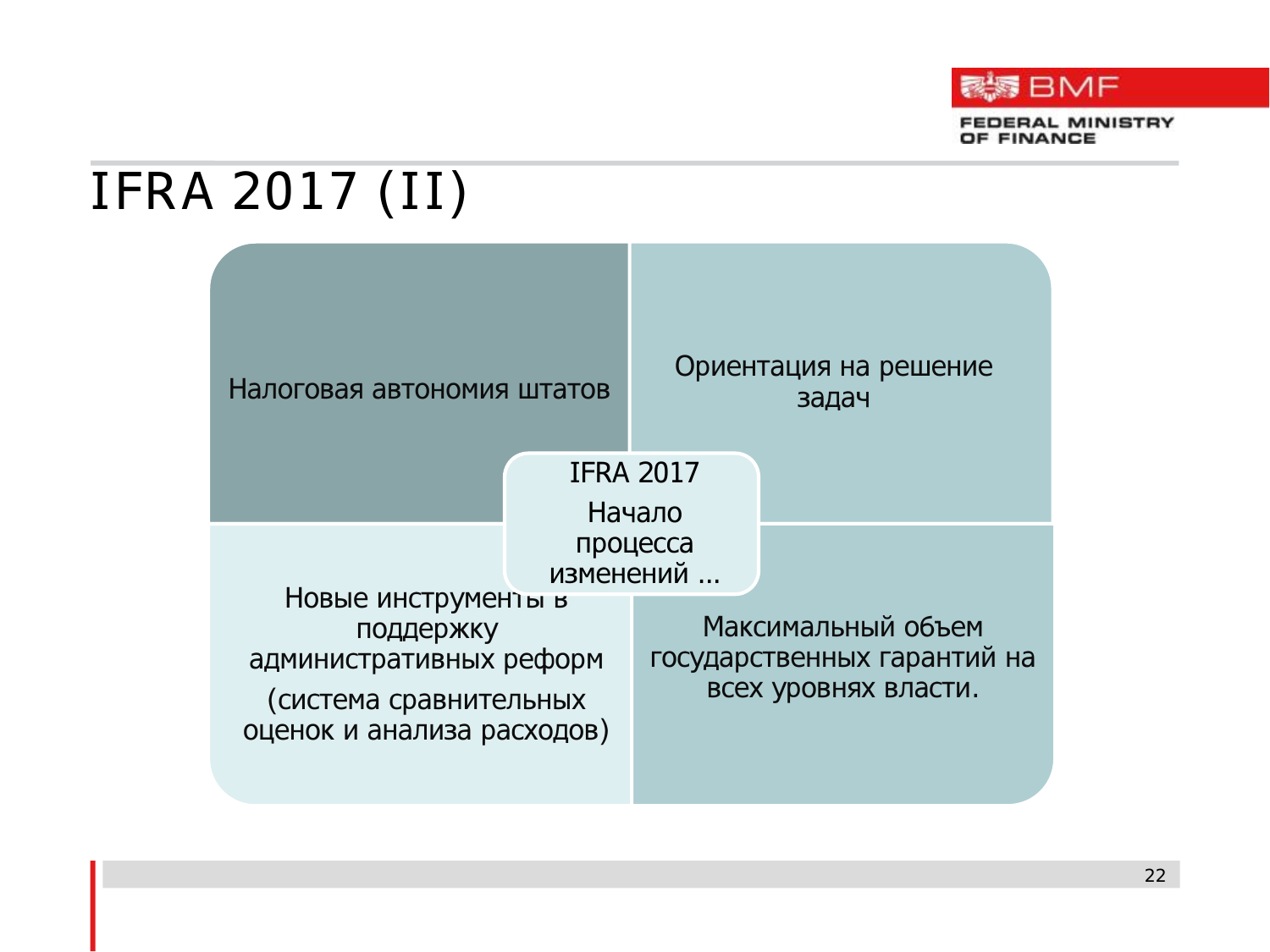

# IFRA 2017 (II)

Налоговая автономия штатов
Ориентация на решение задач
Новые инструменты в поддержку административных реформ
(система сравнительных оценок и анализа расходов)
Максимальный объем государственных гарантий на всех уровнях власти.
IFRA 2017
Начало процесса изменений …
22